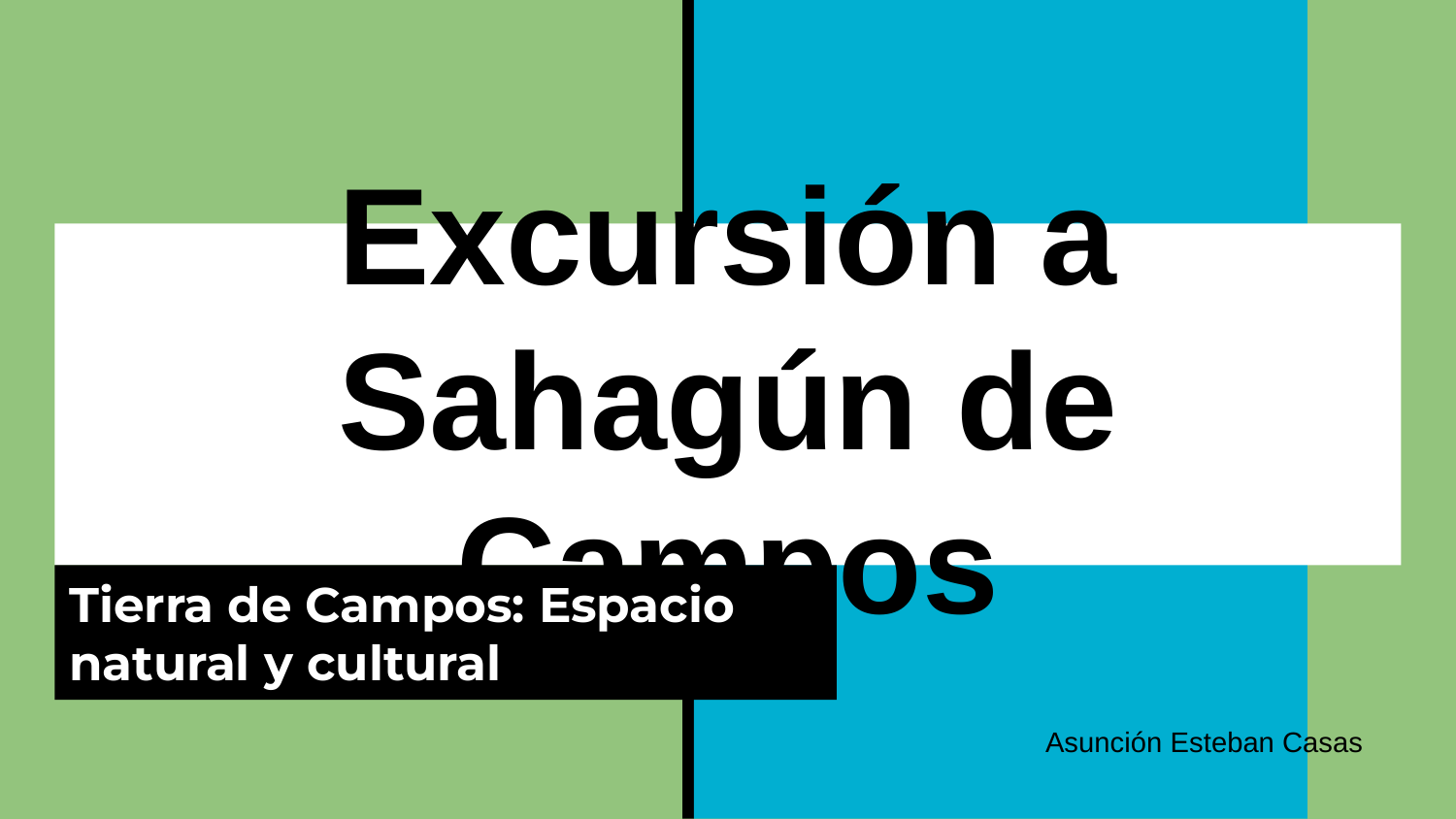

# Excursión a Sahagún de Campos
Tierra de Campos: Espacio natural y cultural
Asunción Esteban Casas